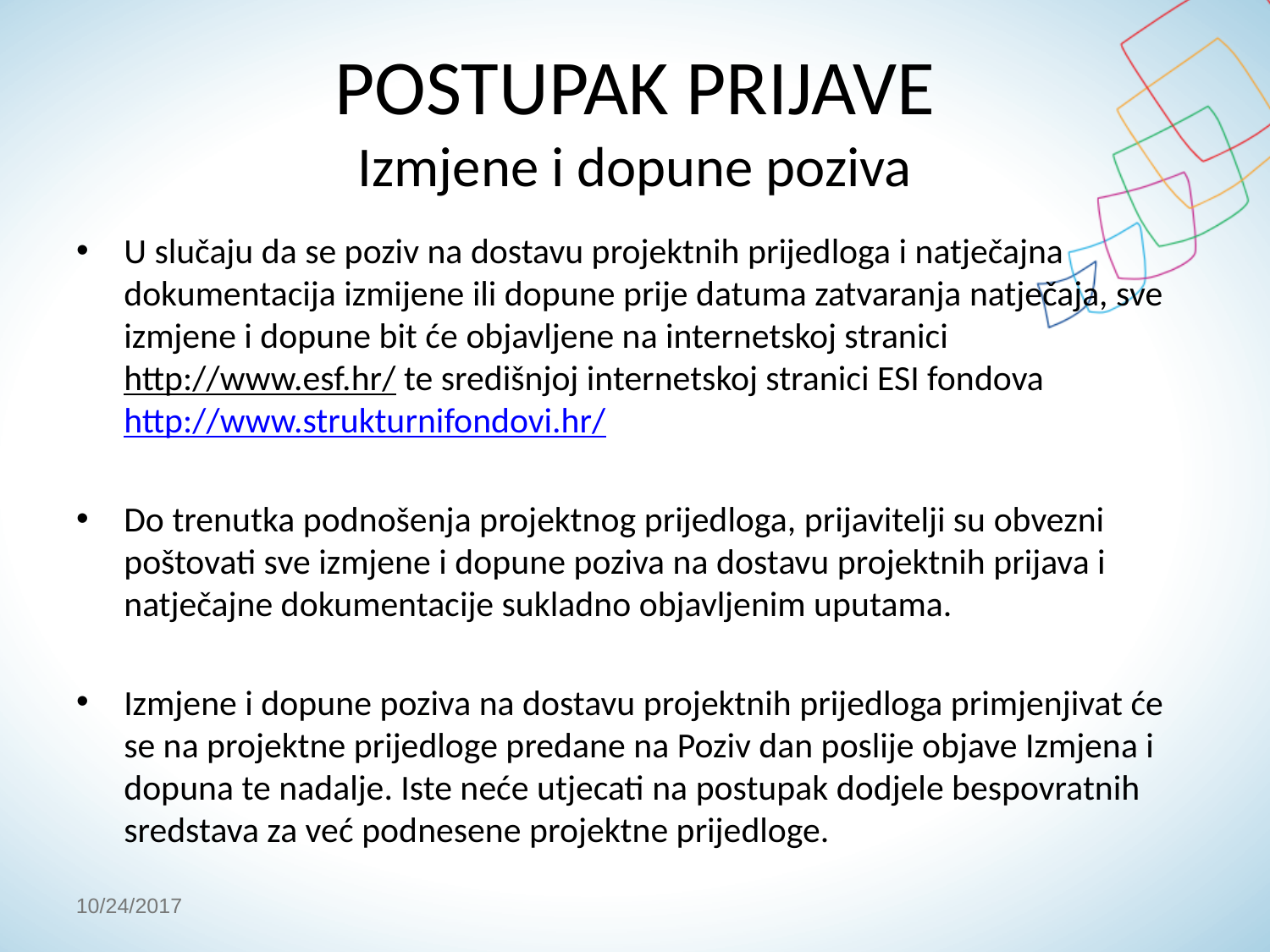

# POSTUPAK PRIJAVE Izmjene i dopune poziva
U slučaju da se poziv na dostavu projektnih prijedloga i natječajna dokumentacija izmijene ili dopune prije datuma zatvaranja natječaja, sve izmjene i dopune bit će objavljene na internetskoj stranici http://www.esf.hr/ te središnjoj internetskoj stranici ESI fondova http://www.strukturnifondovi.hr/

Do trenutka podnošenja projektnog prijedloga, prijavitelji su obvezni poštovati sve izmjene i dopune poziva na dostavu projektnih prijava i natječajne dokumentacije sukladno objavljenim uputama.

Izmjene i dopune poziva na dostavu projektnih prijedloga primjenjivat će se na projektne prijedloge predane na Poziv dan poslije objave Izmjena i dopuna te nadalje. Iste neće utjecati na postupak dodjele bespovratnih sredstava za već podnesene projektne prijedloge.